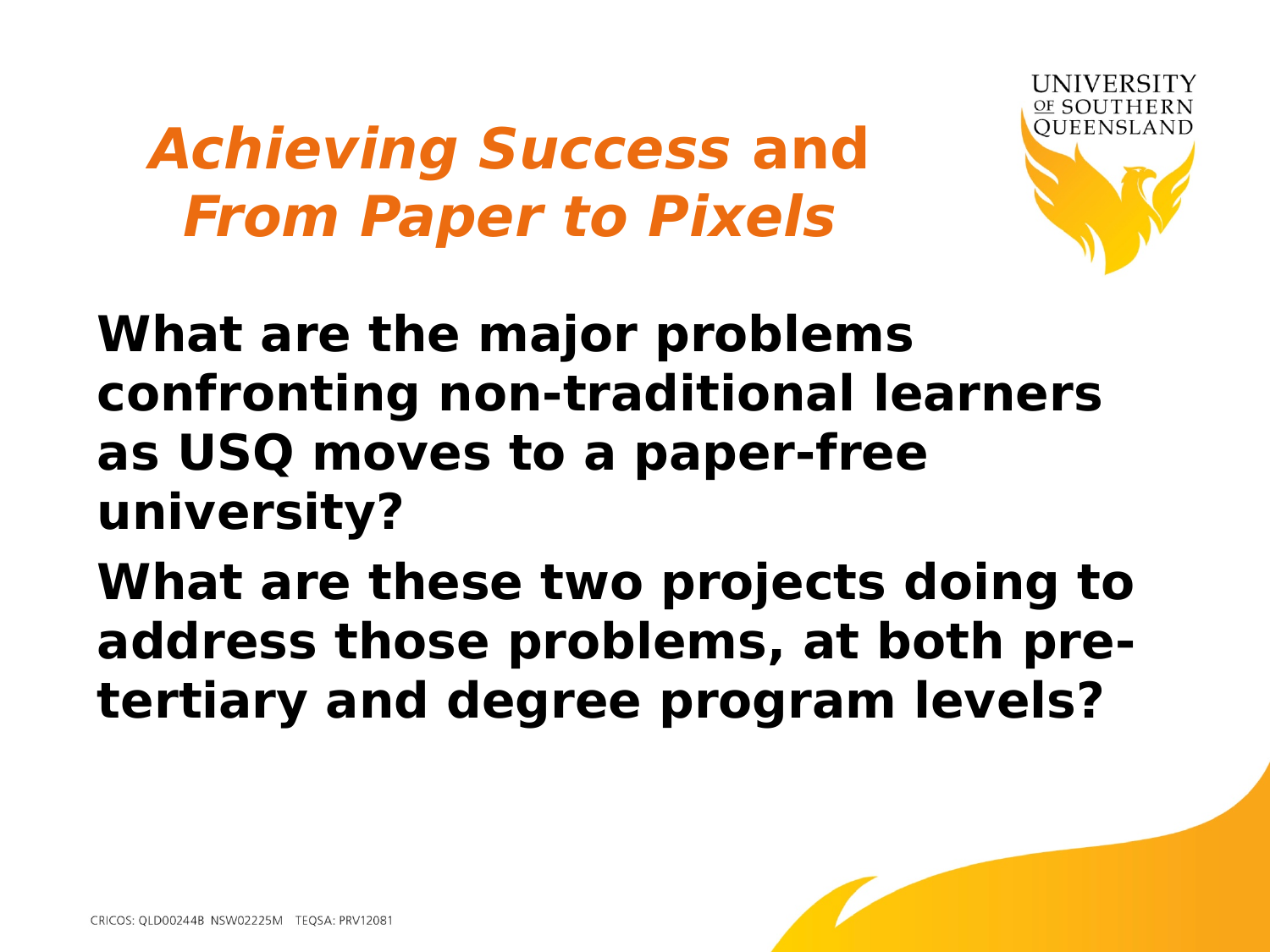

# Achieving Success and From Paper to Pixels
What are the major problems confronting non-traditional learners as USQ moves to a paper-free university?
What are these two projects doing to address those problems, at both pre-tertiary and degree program levels?